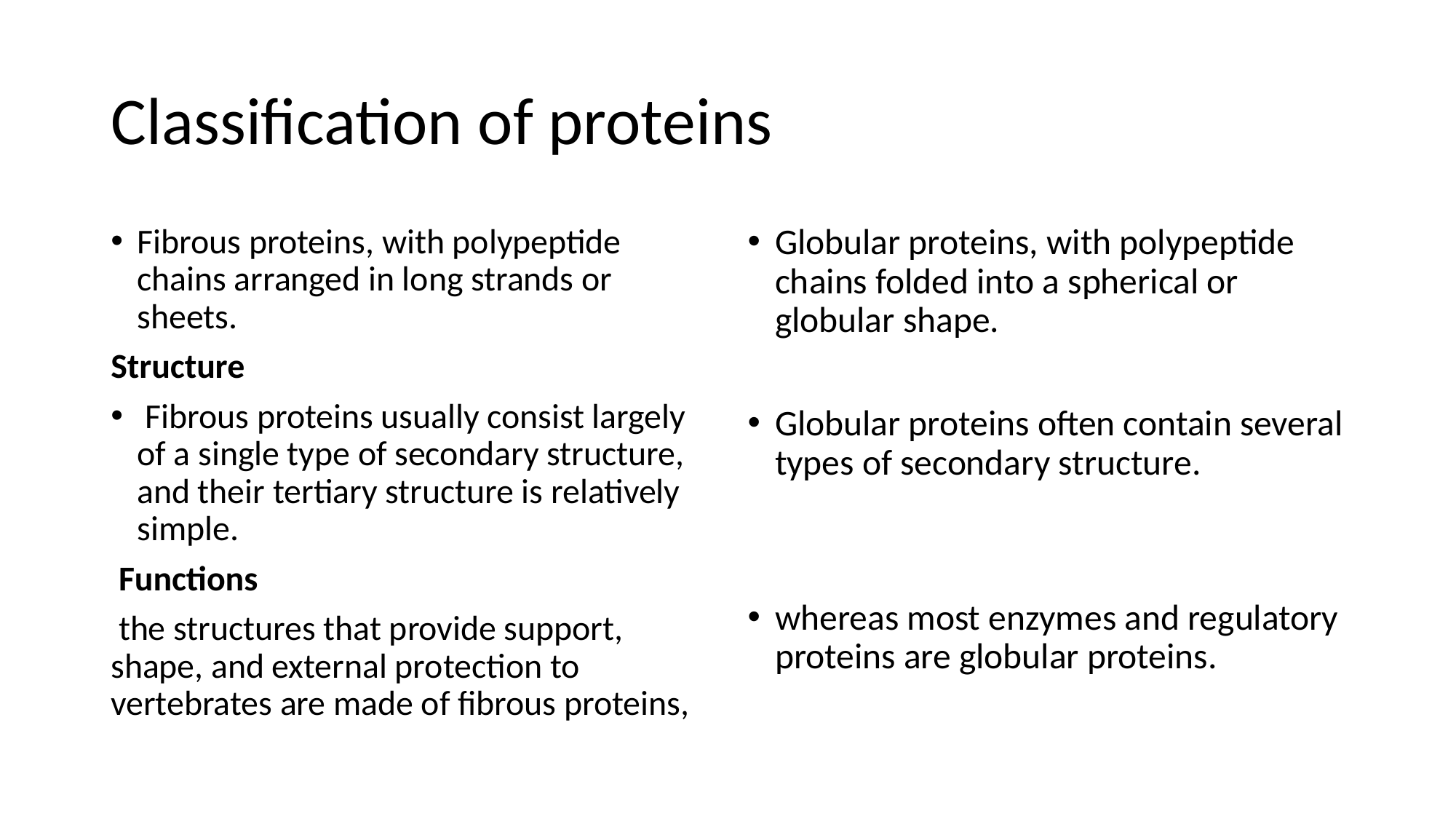

# Classification of proteins
Fibrous proteins, with polypeptide chains arranged in long strands or sheets.
Structure
 Fibrous proteins usually consist largely of a single type of secondary structure, and their tertiary structure is relatively simple.
 Functions
 the structures that provide support, shape, and external protection to vertebrates are made of fibrous proteins,
Globular proteins, with polypeptide chains folded into a spherical or globular shape.

Globular proteins often contain several types of secondary structure.

whereas most enzymes and regulatory proteins are globular proteins.